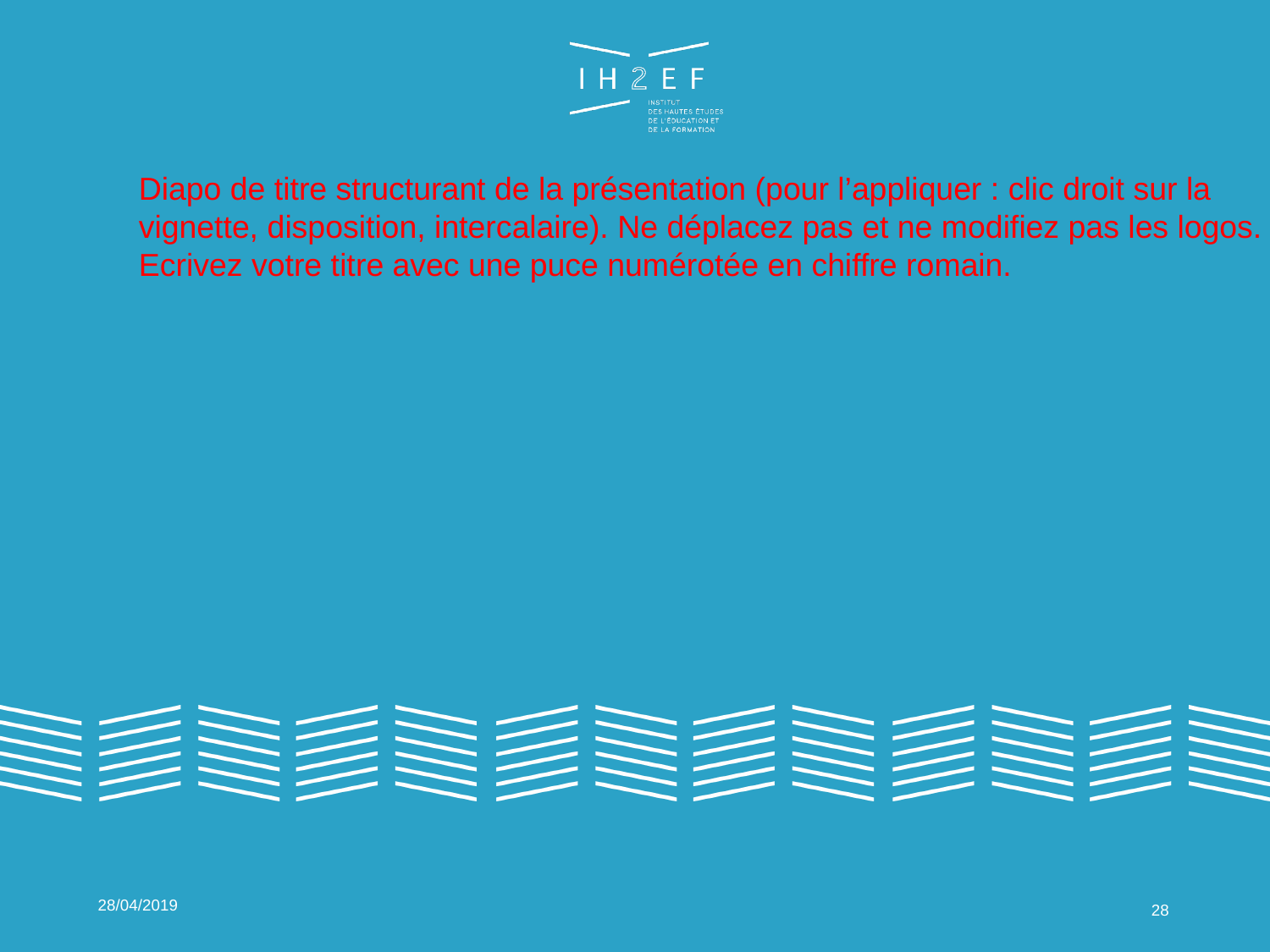

Diapo de titre structurant de la présentation (pour l’appliquer : clic droit sur la vignette, disposition, intercalaire). Ne déplacez pas et ne modifiez pas les logos.
Ecrivez votre titre avec une puce numérotée en chiffre romain.

28/04/2019
28